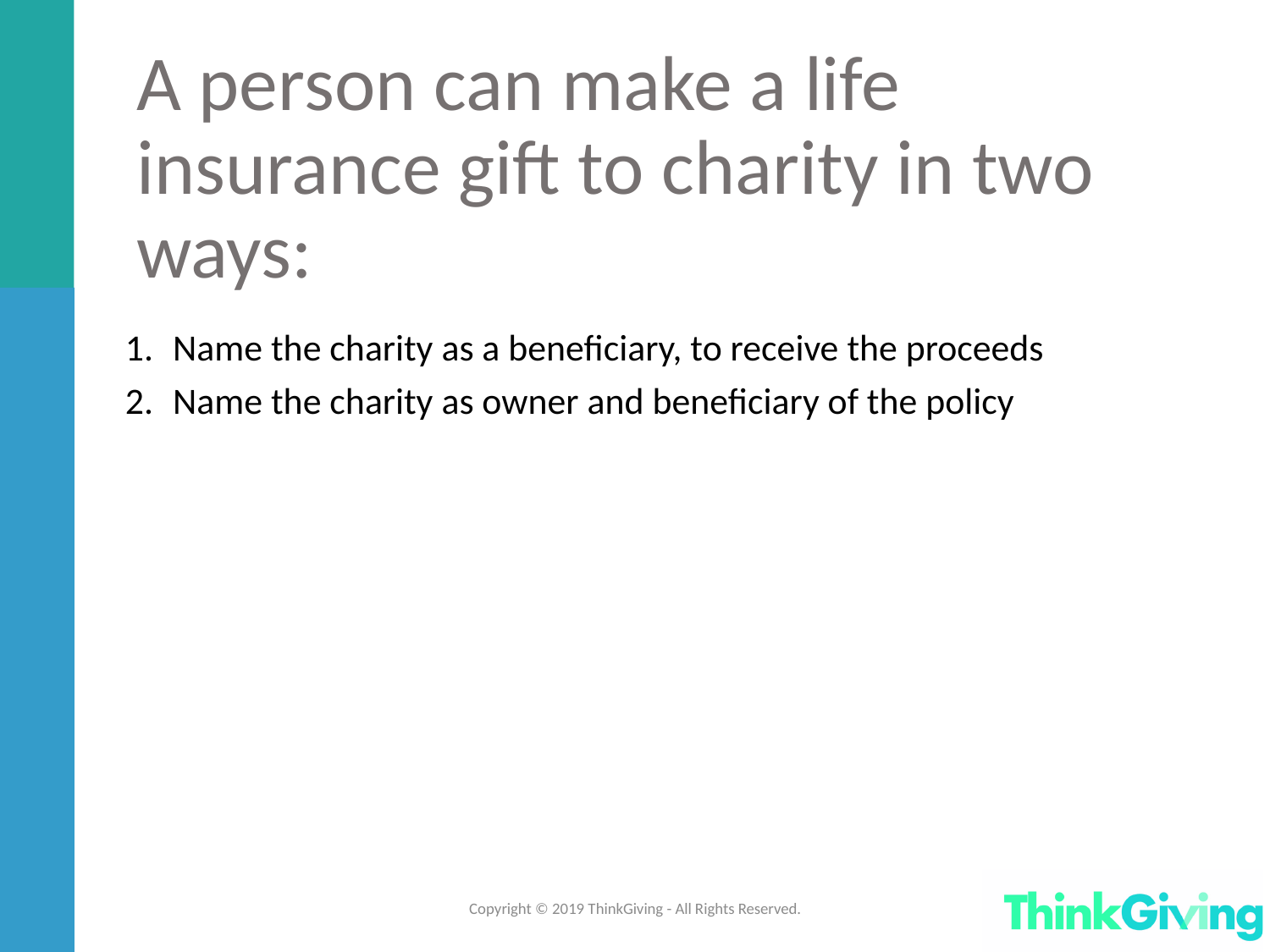

# A person can make a life insurance gift to charity in two ways:
Name the charity as a beneficiary, to receive the proceeds
Name the charity as owner and beneficiary of the policy

Copyright © 2019 ThinkGiving - All Rights Reserved.